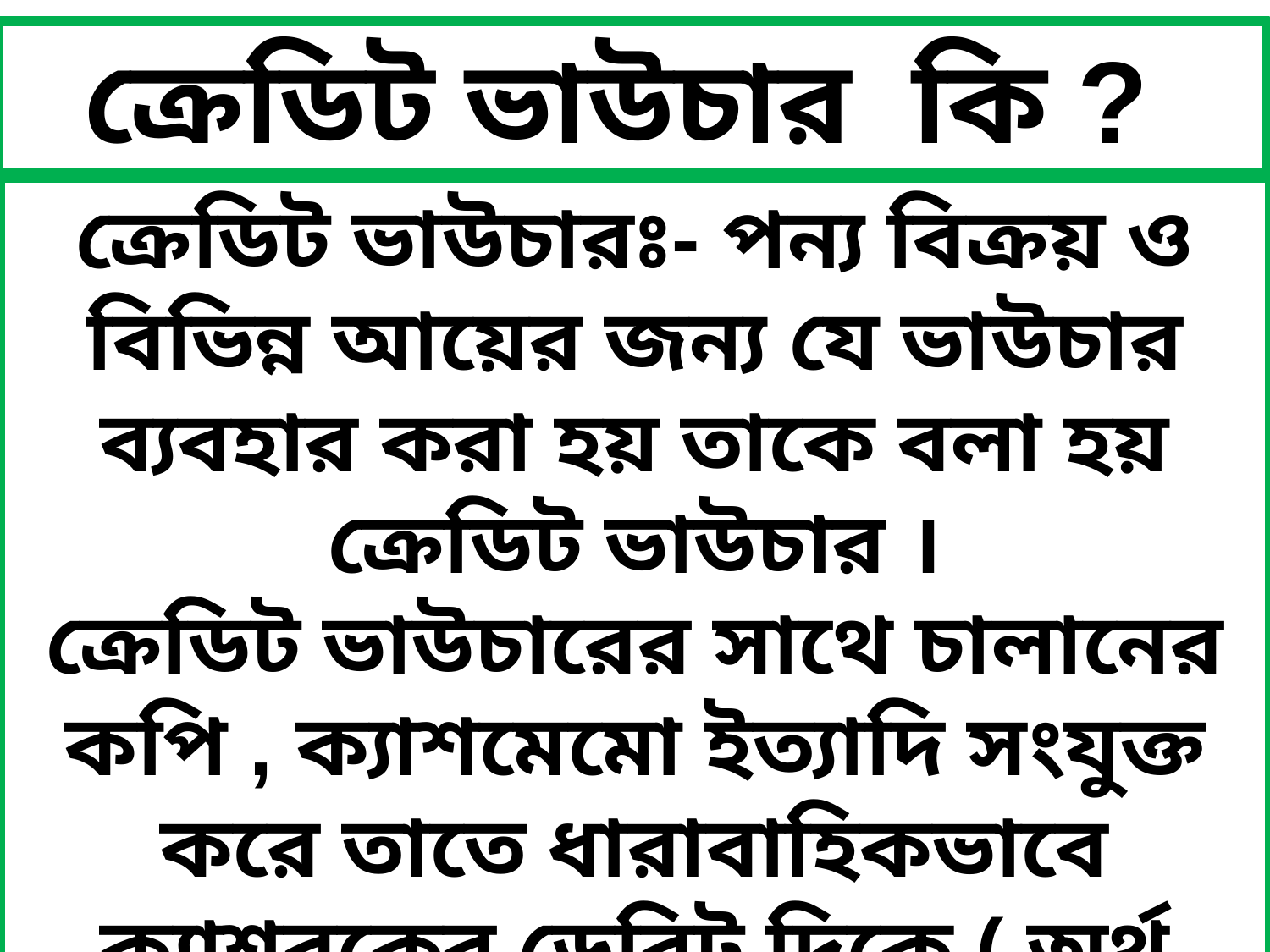

ক্রেডিট ভাউচার  কি ?
ক্রেডিট ভাউচারঃ- পন্য বিক্রয় ও বিভিন্ন আয়ের জন্য যে ভাউচার ব্যবহার করা হয় তাকে বলা হয় ক্রেডিট ভাউচার ।
ক্রেডিট ভাউচারের সাথে চালানের কপি , ক্যাশমেমো ইত্যাদি সংযুক্ত করে তাতে ধারাবাহিকভাবে ক্যাশবুকের ডেবিট দিকে ( অর্থ প্রাপ্তির দিকে ) লিপিবদ্ধ করা হয় ।